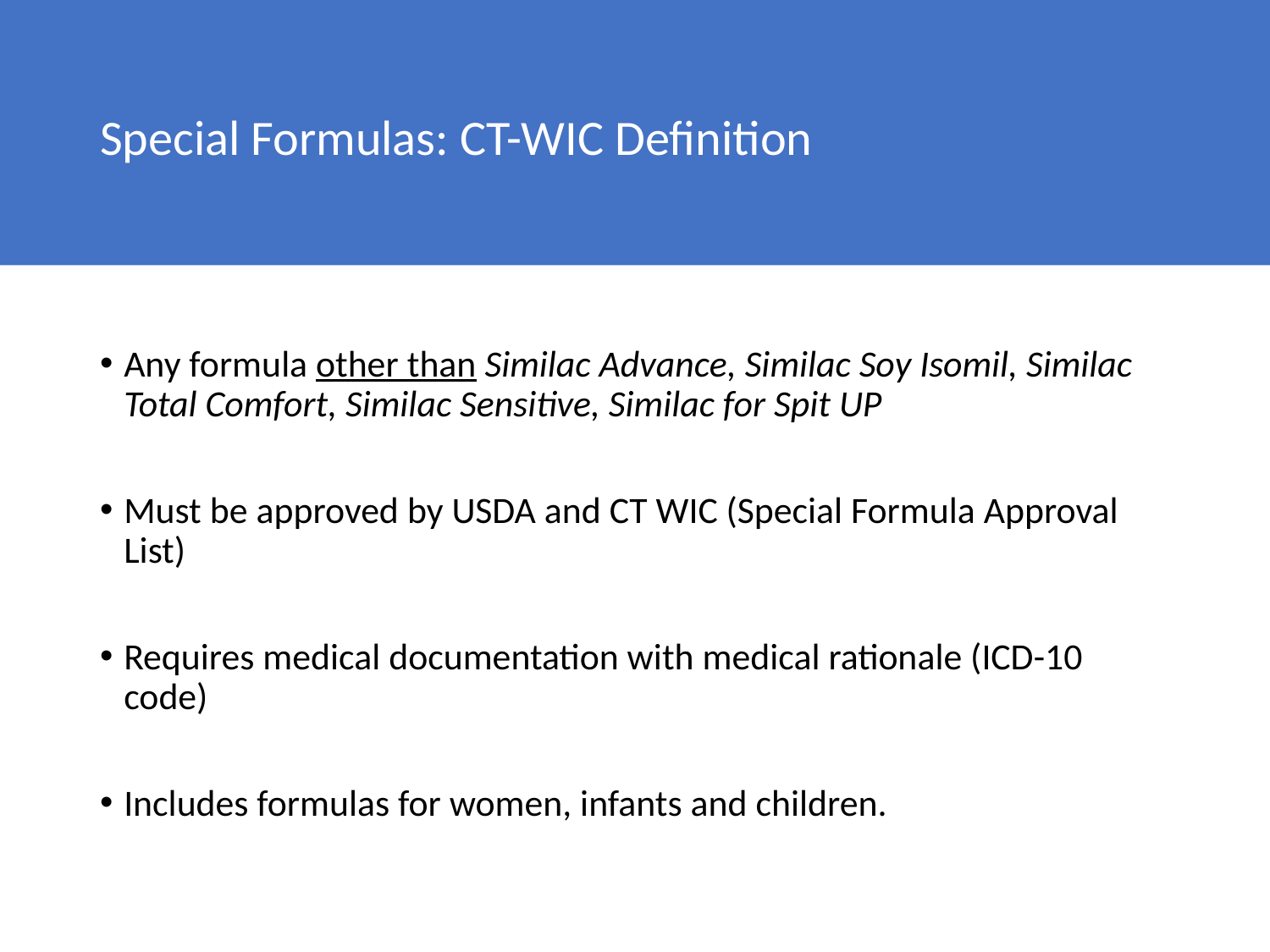

# Special Formulas: CT-WIC Definition
Any formula other than Similac Advance, Similac Soy Isomil, Similac Total Comfort, Similac Sensitive, Similac for Spit UP

Must be approved by USDA and CT WIC (Special Formula Approval List)

Requires medical documentation with medical rationale (ICD-10 code)

Includes formulas for women, infants and children.